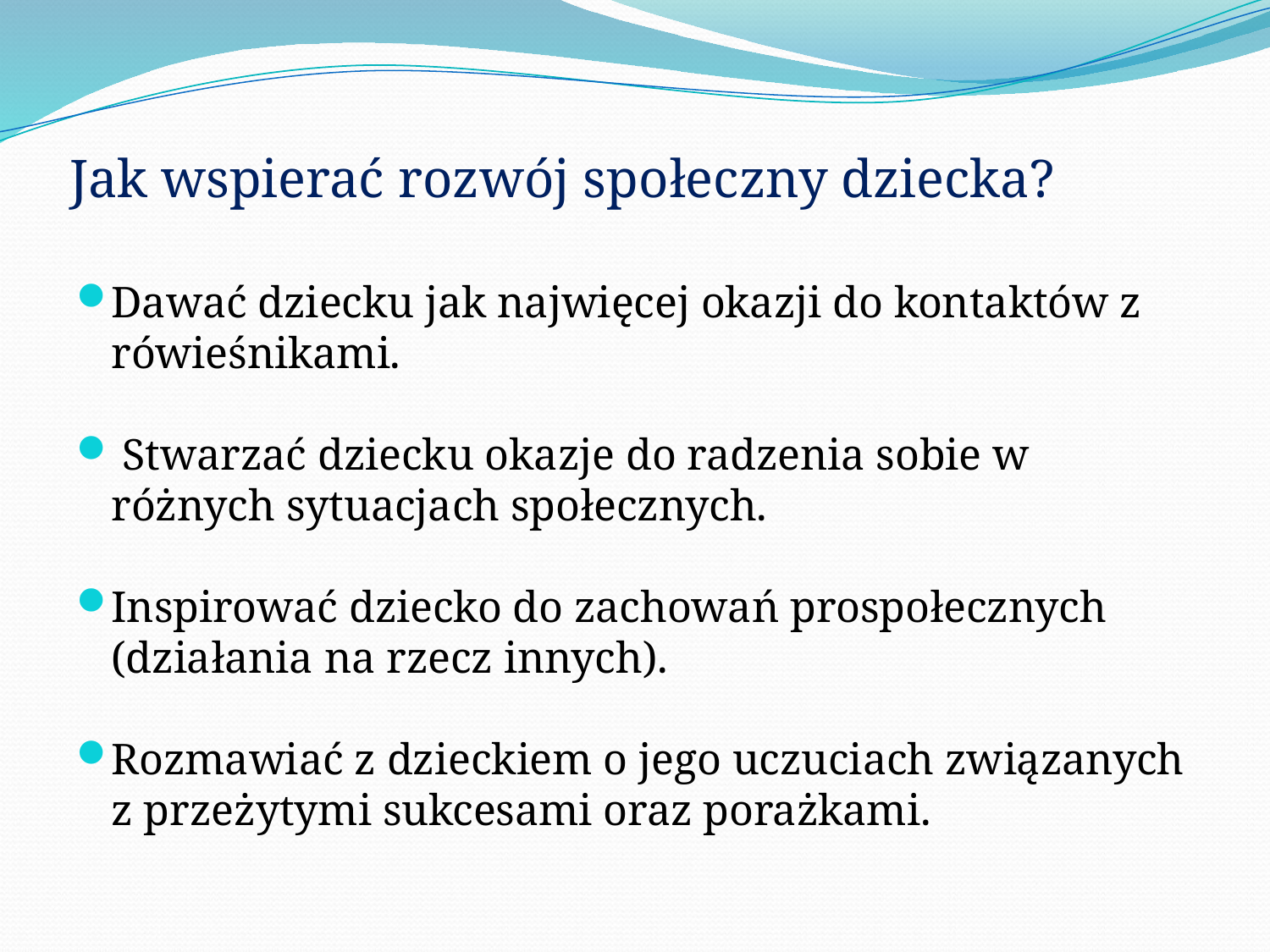

# Jak wspierać rozwój społeczny dziecka?
Dawać dziecku jak najwięcej okazji do kontaktów z rówieśnikami.

 Stwarzać dziecku okazje do radzenia sobie w różnych sytuacjach społecznych.

Inspirować dziecko do zachowań prospołecznych (działania na rzecz innych).

Rozmawiać z dzieckiem o jego uczuciach związanych z przeżytymi sukcesami oraz porażkami.